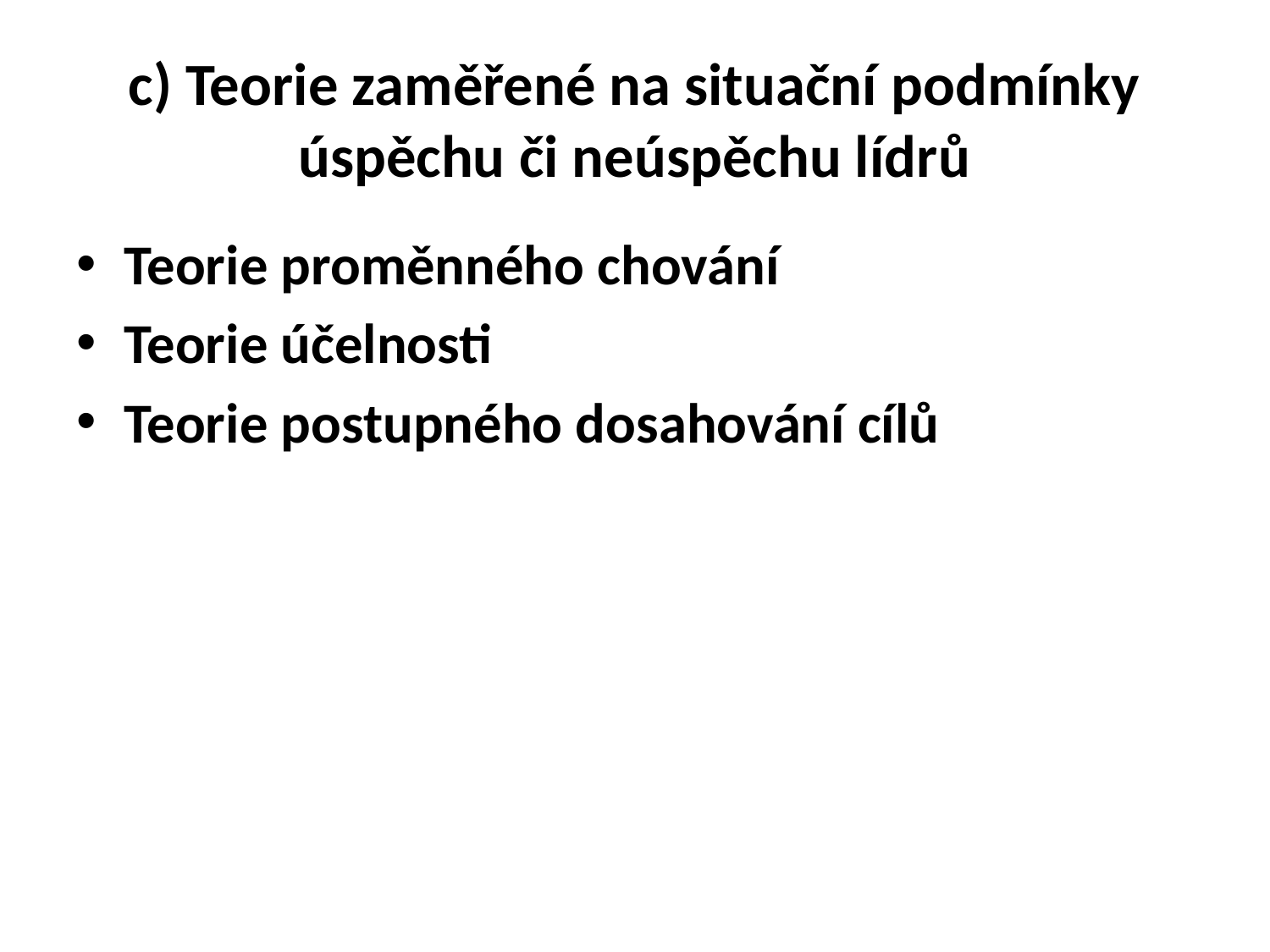

# c) Teorie zaměřené na situační podmínky úspěchu či neúspěchu lídrů
Teorie proměnného chování
Teorie účelnosti
Teorie postupného dosahování cílů